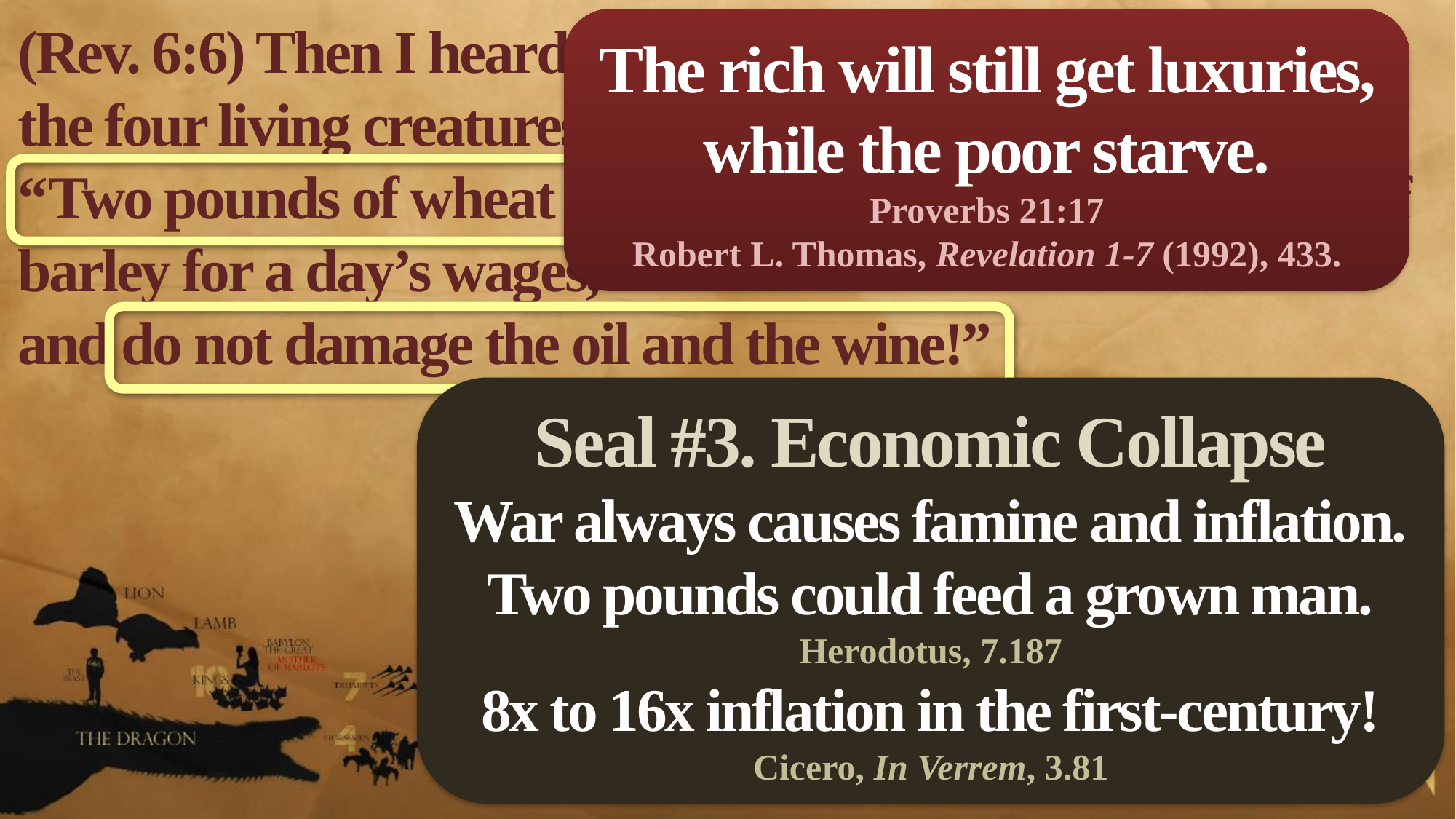

(Rev. 6:6) Then I heard what sounded like a voice among the four living creatures, saying,
“Two pounds of wheat for a day’s wages, and six pounds of barley for a day’s wages,
and do not damage the oil and the wine!”
The rich will still get luxuries, while the poor starve.
Proverbs 21:17
Robert L. Thomas, Revelation 1-7 (1992), 433.

Seal #3. Economic Collapse
War always causes famine and inflation.
Two pounds could feed a grown man.
Herodotus, 7.187
8x to 16x inflation in the first-century!
Cicero, In Verrem, 3.81